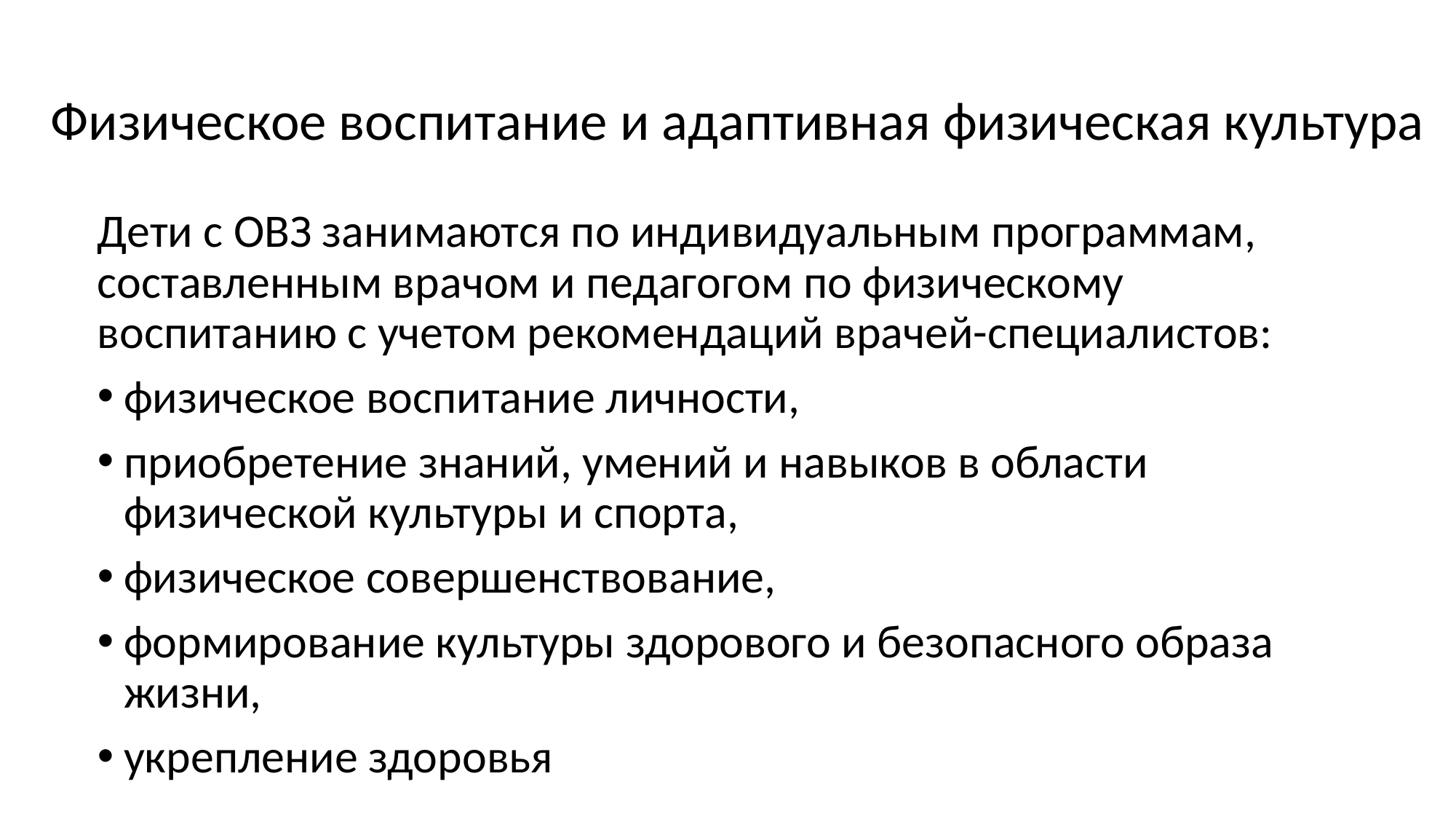

# Физическое воспитание и адаптивная физическая культура
Дети с ОВЗ занимаются по индивидуальным программам, составленным врачом и педагогом по физическому воспитанию с учетом рекомендаций врачей-специалистов:
физическое воспитание личности,
приобретение знаний, умений и навыков в области физической культуры и спорта,
физическое совершенствование,
формирование культуры здорового и безопасного образа жизни,
укрепление здоровья